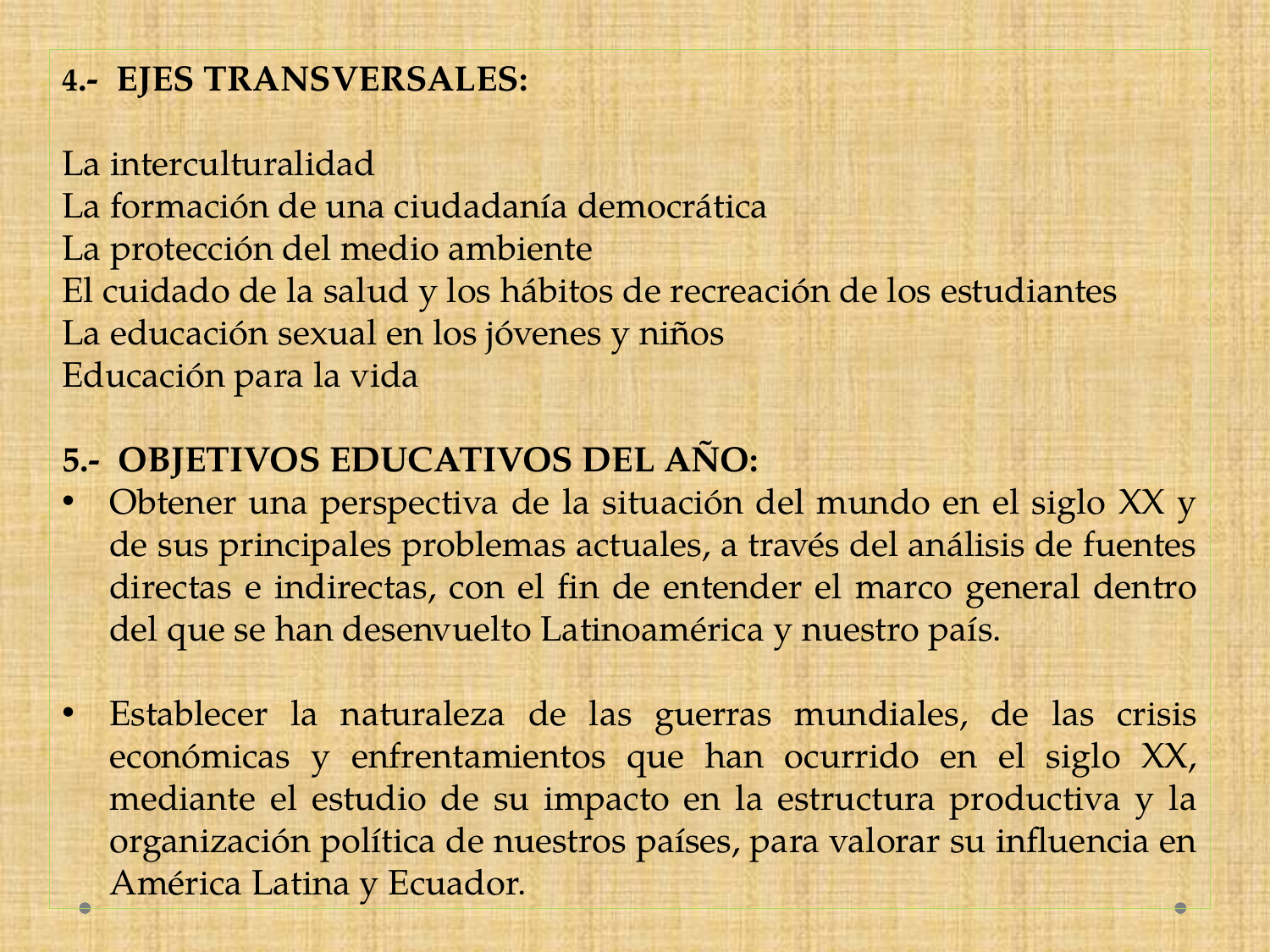

4.-  EJES TRANSVERSALES:

La interculturalidad
La formación de una ciudadanía democrática
La protección del medio ambiente
El cuidado de la salud y los hábitos de recreación de los estudiantes
La educación sexual en los jóvenes y niños
Educación para la vida

5.-  OBJETIVOS EDUCATIVOS DEL AÑO:
Obtener una perspectiva de la situación del mundo en el siglo XX y de sus principales problemas actuales, a través del análisis de fuentes directas e indirectas, con el fin de entender el marco general dentro del que se han desenvuelto Latinoamérica y nuestro país.

Establecer la naturaleza de las guerras mundiales, de las crisis económicas y enfrentamientos que han ocurrido en el siglo XX, mediante el estudio de su impacto en la estructura productiva y la organización política de nuestros países, para valorar su influencia en América Latina y Ecuador.